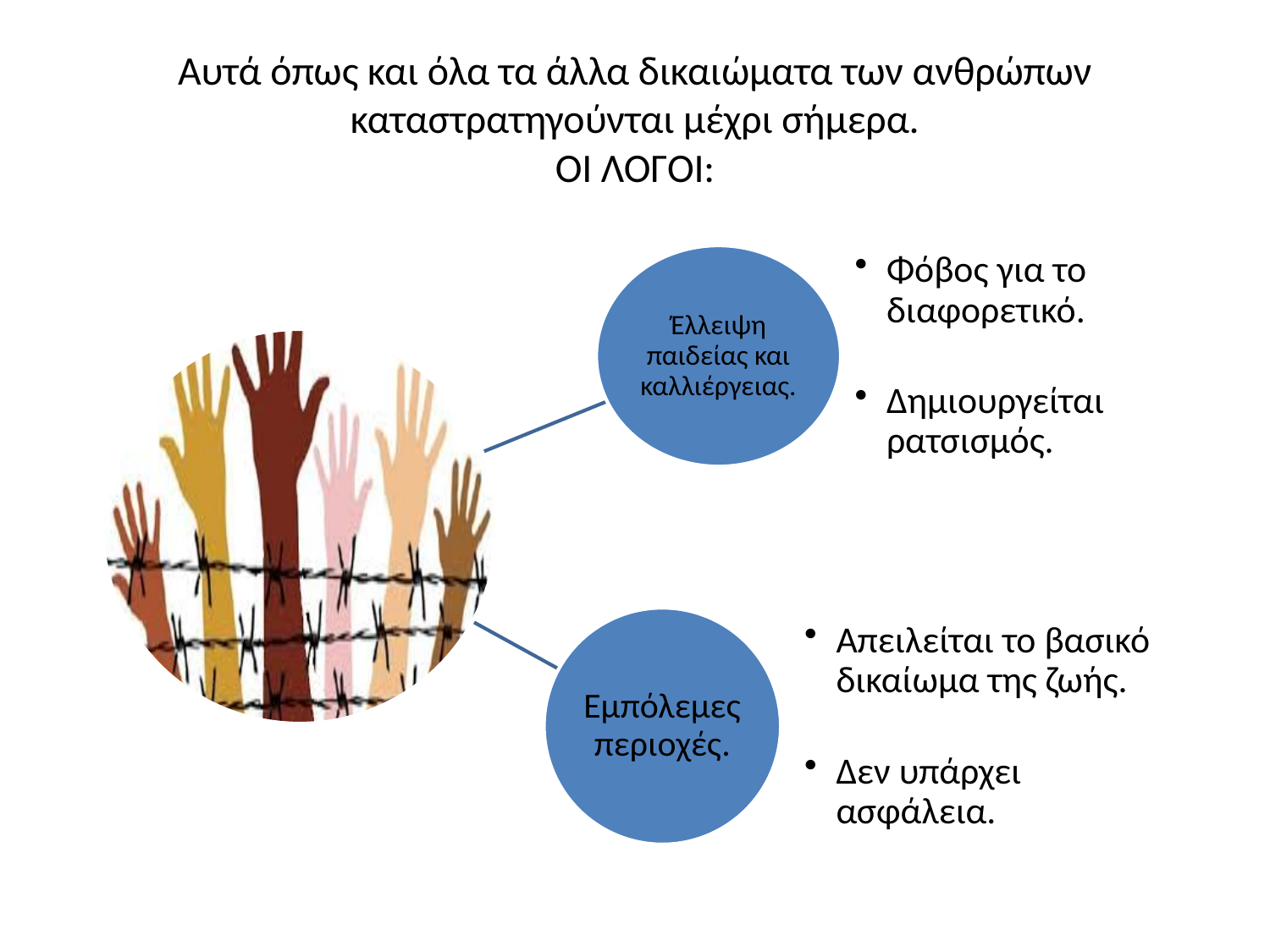

# Αυτά όπως και όλα τα άλλα δικαιώματα των ανθρώπων καταστρατηγούνται μέχρι σήμερα. ΟΙ ΛΟΓΟΙ:
Έλλειψη παιδείας και καλλιέργειας.
Φόβος για το διαφορετικό.

Δημιουργείται ρατσισμός.
Εμπόλεμες περιοχές.
Απειλείται το βασικό δικαίωμα της ζωής.

Δεν υπάρχει ασφάλεια.